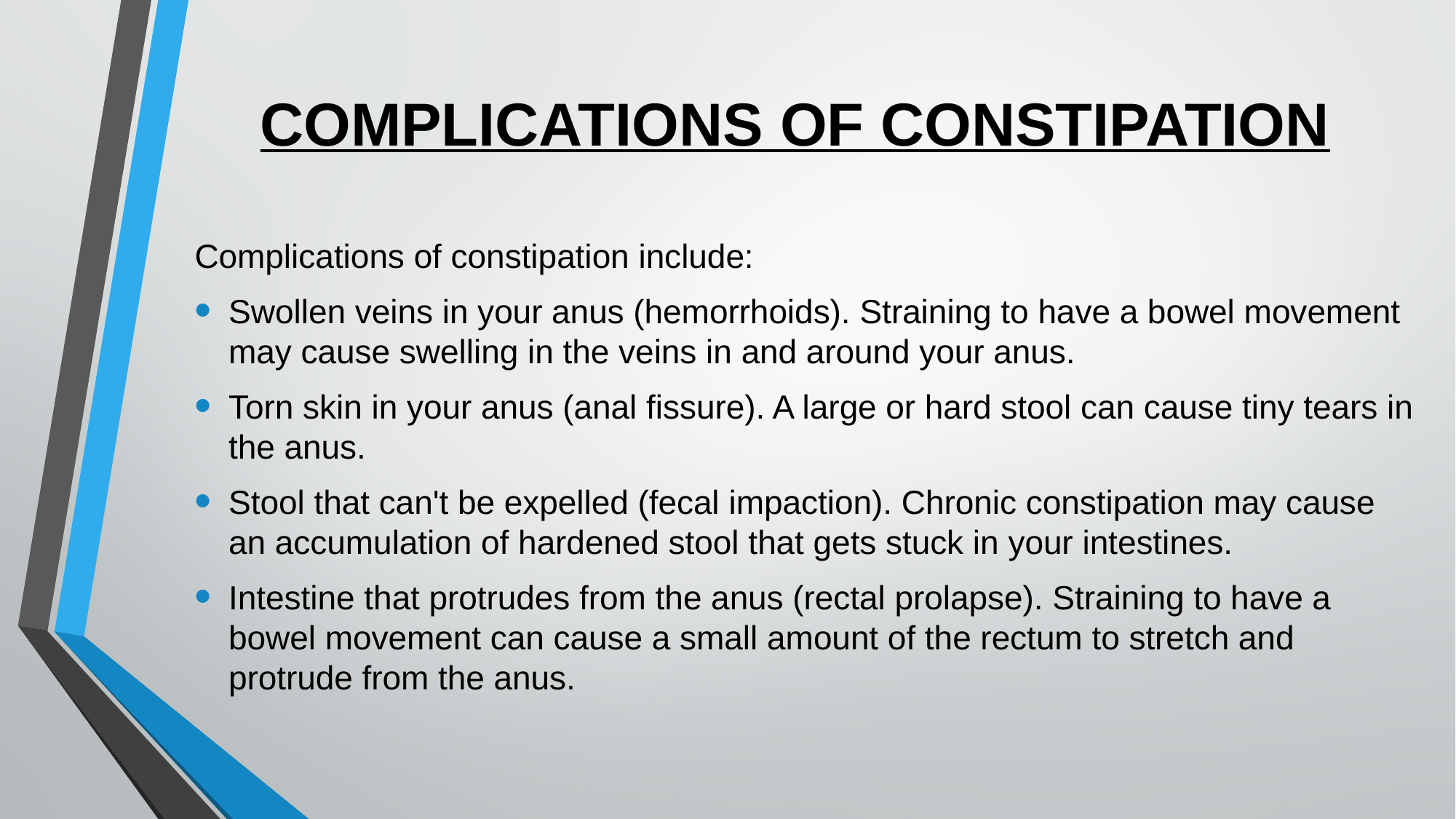

# COMPLICATIONS OF CONSTIPATION
Complications of constipation include:
Swollen veins in your anus (hemorrhoids). Straining to have a bowel movement may cause swelling in the veins in and around your anus.
Torn skin in your anus (anal fissure). A large or hard stool can cause tiny tears in the anus.
Stool that can't be expelled (fecal impaction). Chronic constipation may cause an accumulation of hardened stool that gets stuck in your intestines.
Intestine that protrudes from the anus (rectal prolapse). Straining to have a bowel movement can cause a small amount of the rectum to stretch and protrude from the anus.